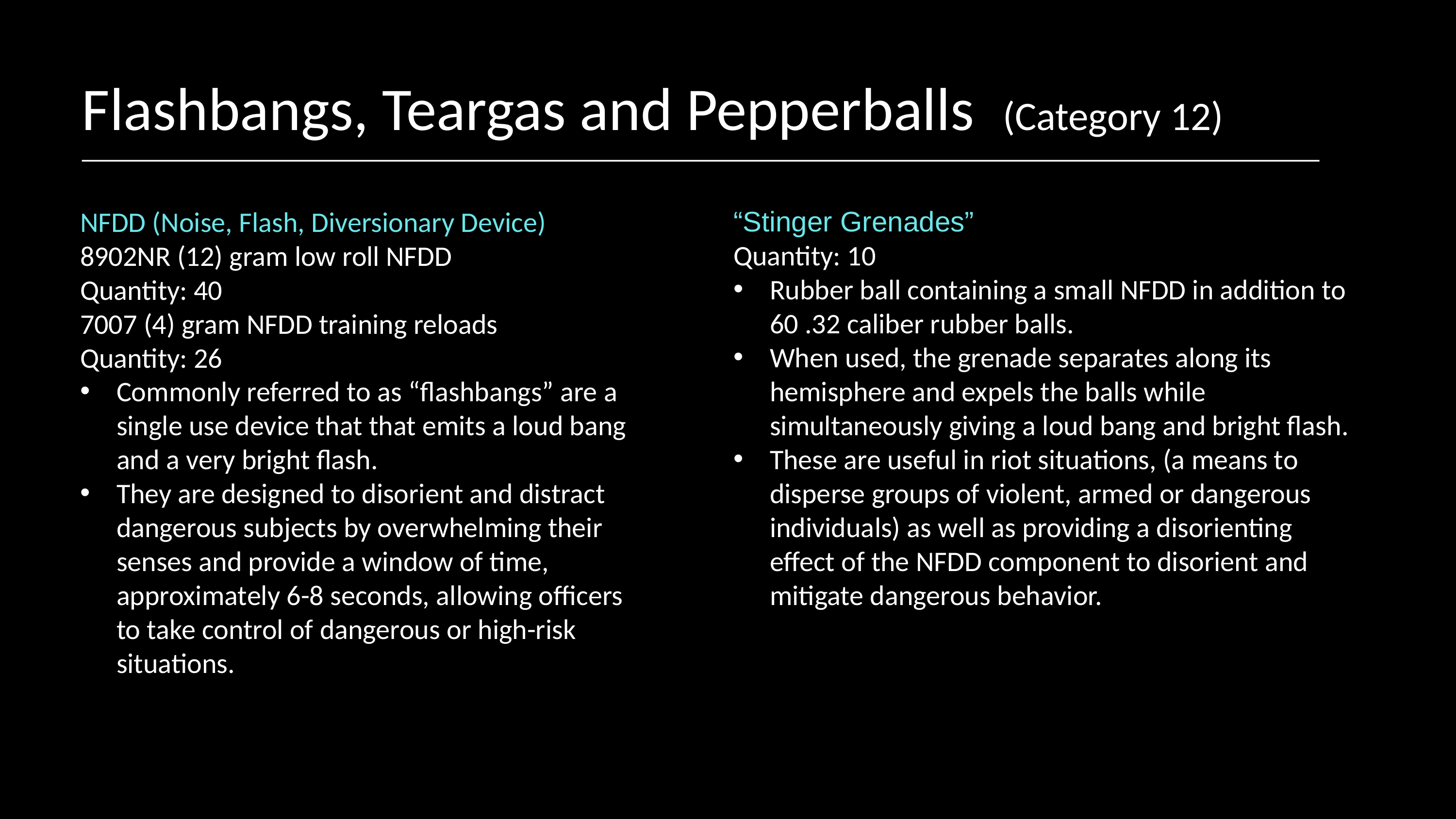

Flashbangs, Teargas and Pepperballs  (Category 12)

“Stinger Grenades”
Quantity: 10
Rubber ball containing a small NFDD in addition to 60 .32 caliber rubber balls.
When used, the grenade separates along its hemisphere and expels the balls while simultaneously giving a loud bang and bright flash.
These are useful in riot situations, (a means to disperse groups of violent, armed or dangerous individuals) as well as providing a disorienting effect of the NFDD component to disorient and mitigate dangerous behavior.
NFDD (Noise, Flash, Diversionary Device)
8902NR (12) gram low roll NFDD
Quantity: 40
7007 (4) gram NFDD training reloads
Quantity: 26
Commonly referred to as “flashbangs” are a single use device that that emits a loud bang and a very bright flash.
They are designed to disorient and distract dangerous subjects by overwhelming their senses and provide a window of time, approximately 6-8 seconds, allowing officers to take control of dangerous or high-risk situations.